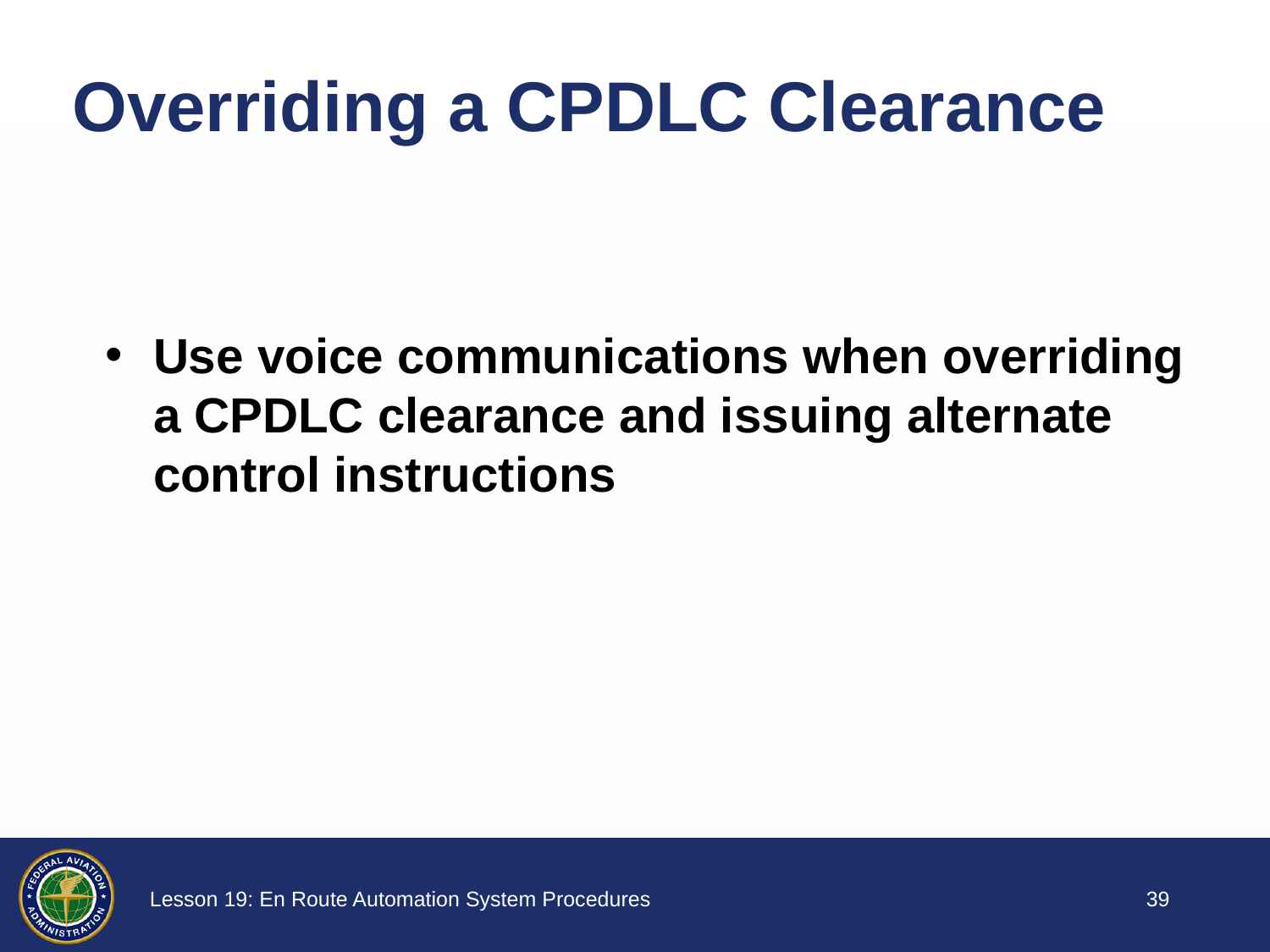

# Overriding a CPDLC Clearance
Use voice communications when overriding a CPDLC clearance and issuing alternate control instructions